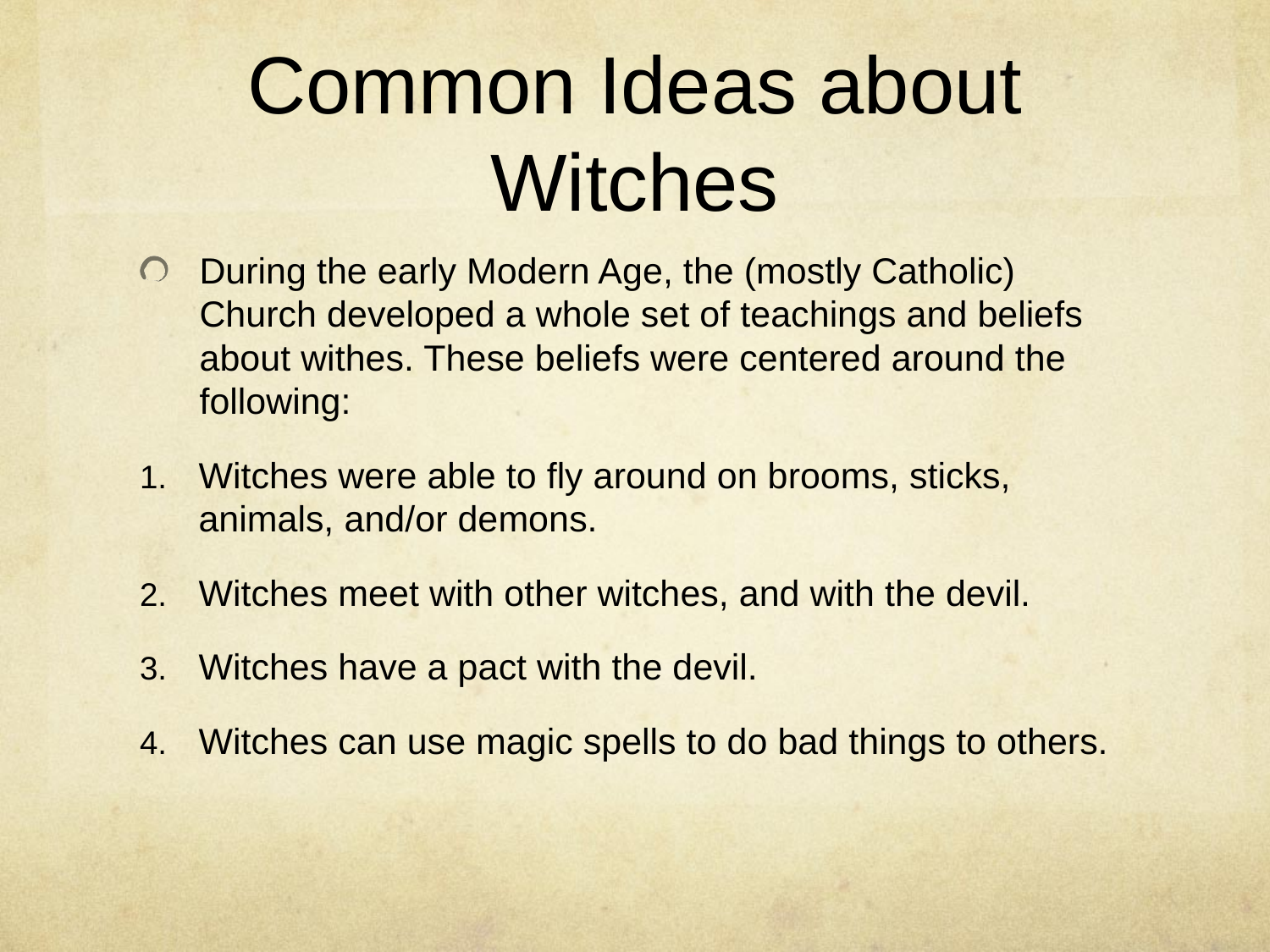

# Common Ideas about Witches
During the early Modern Age, the (mostly Catholic) Church developed a whole set of teachings and beliefs about withes. These beliefs were centered around the following:
Witches were able to fly around on brooms, sticks, animals, and/or demons.
Witches meet with other witches, and with the devil.
Witches have a pact with the devil.
Witches can use magic spells to do bad things to others.